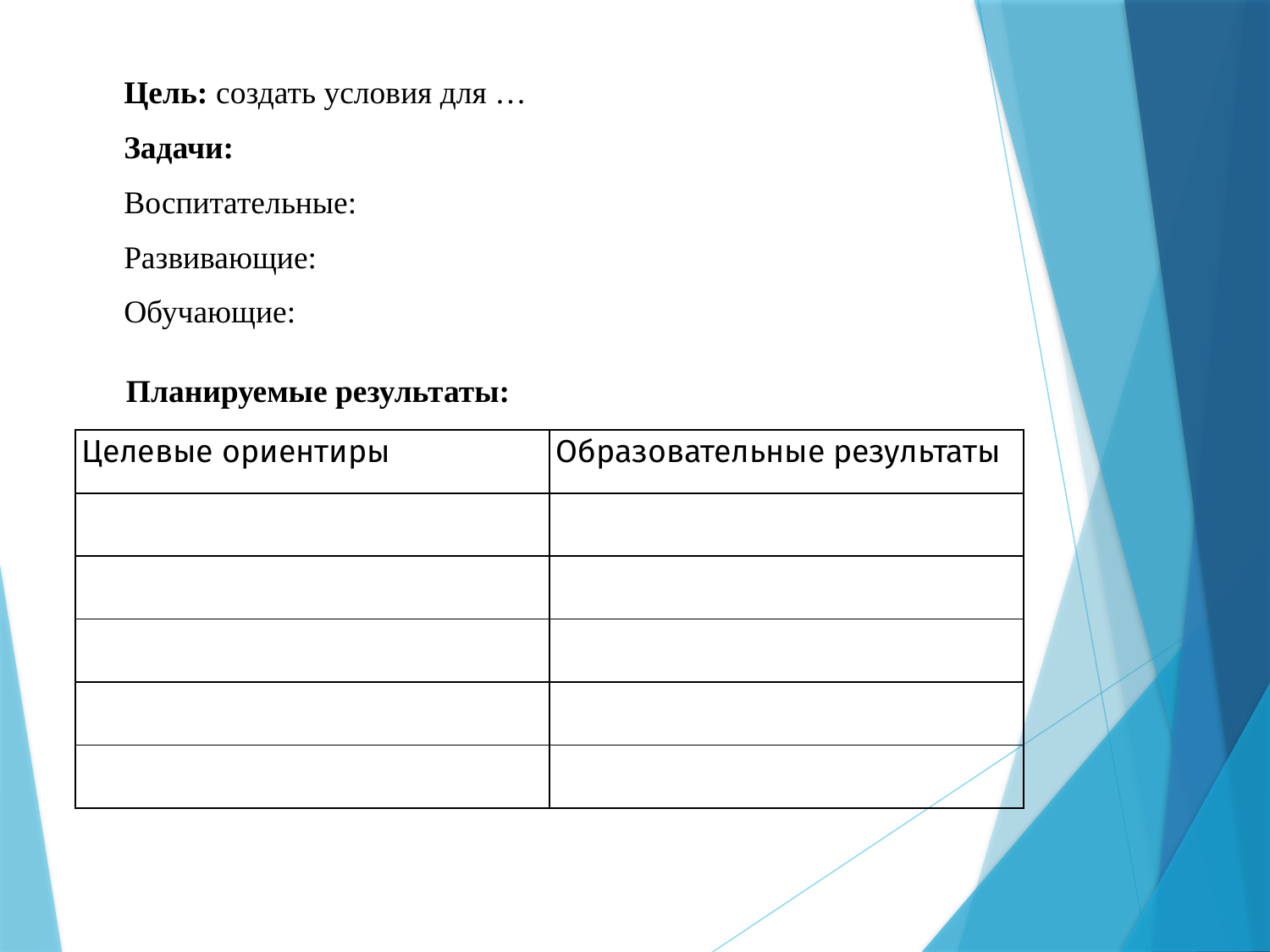

Цель: создать условия для …
Задачи:
Воспитательные:
Развивающие:
Обучающие:

Планируемые результаты:
| Целевые ориентиры | Образовательные результаты |
| --- | --- |
|  |  |
|  |  |
|  |  |
|  |  |
|  |  |